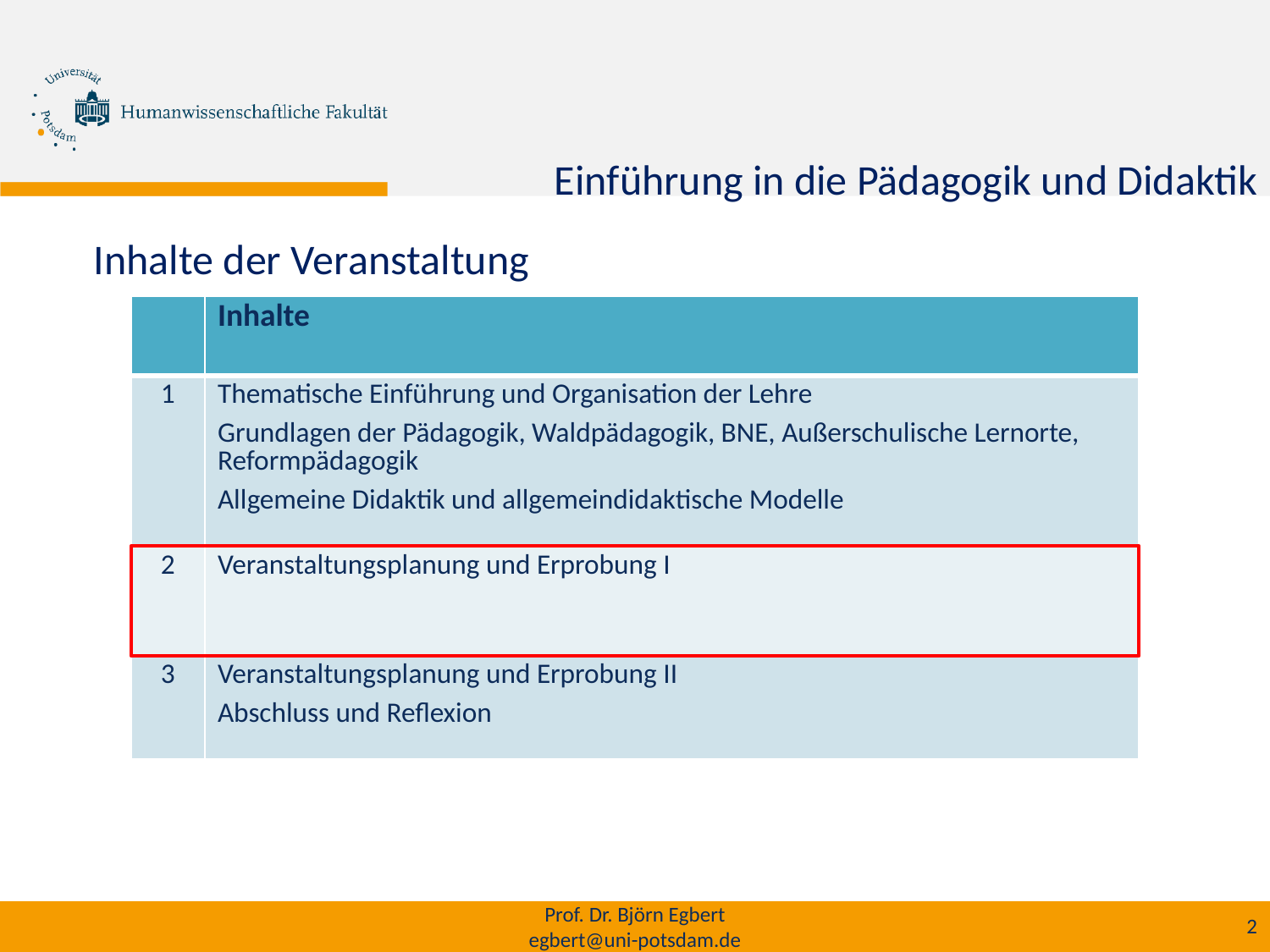

# Einführung in die Pädagogik und Didaktik
Inhalte der Veranstaltung
|  | Inhalte |
| --- | --- |
| 1 | Thematische Einführung und Organisation der Lehre Grundlagen der Pädagogik, Waldpädagogik, BNE, Außerschulische Lernorte, Reformpädagogik Allgemeine Didaktik und allgemeindidaktische Modelle |
| 2 | Veranstaltungsplanung und Erprobung I |
| 3 | Veranstaltungsplanung und Erprobung II Abschluss und Reflexion |

Prof. Dr. Björn Egbert
egbert@uni-potsdam.de

2